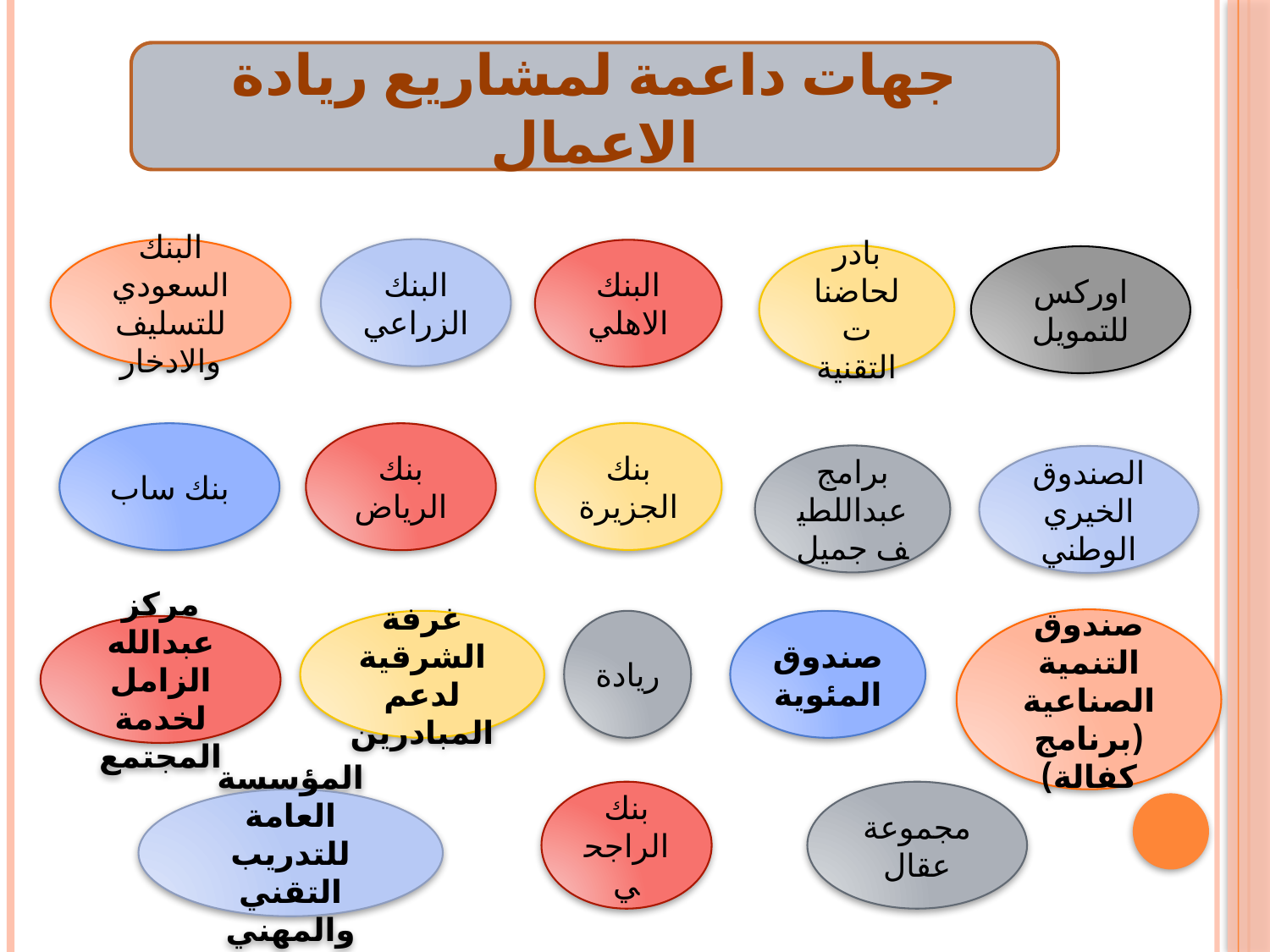

جهات داعمة لمشاريع ريادة الاعمال
البنك السعودي للتسليف والادخار
البنك الزراعي
البنك الاهلي
بادر لحاضنات التقنية
اوركس للتمويل
بنك الجزيرة
بنك ساب
بنك الرياض
برامج عبداللطيف جميل
الصندوق الخيري الوطني
صندوق التنمية الصناعية (برنامج كفالة)
غرفة الشرقية لدعم المبادرين
ريادة
صندوق المئوية
مركز عبدالله الزامل لخدمة المجتمع
بنك الراجحي
مجموعة عقال
المؤسسة العامة للتدريب التقني والمهني